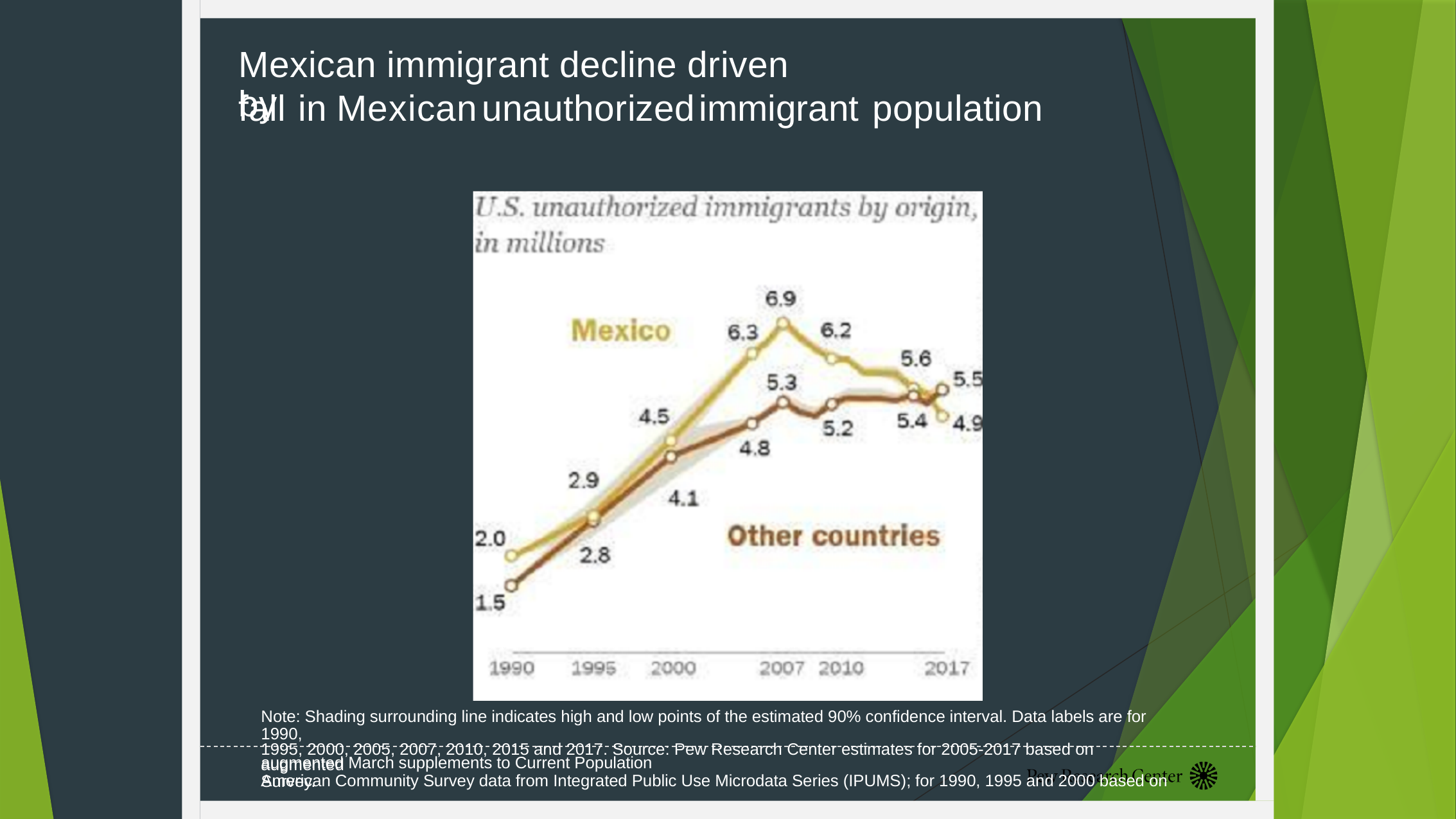

Mexican immigrant decline driven by
fall
in
Mexican
unauthorized
immigrant
population

Note: Shading surrounding line indicates high and low points of the estimated 90% confidence interval. Data labels are for 1990,
1995, 2000, 2005, 2007, 2010, 2015 and 2017. Source: Pew Research Center estimates for 2005-2017 based on augmented
American Community Survey data from Integrated Public Use Microdata Series (IPUMS); for 1990, 1995 and 2000 based on

augmented March supplements to Current Population Survey.